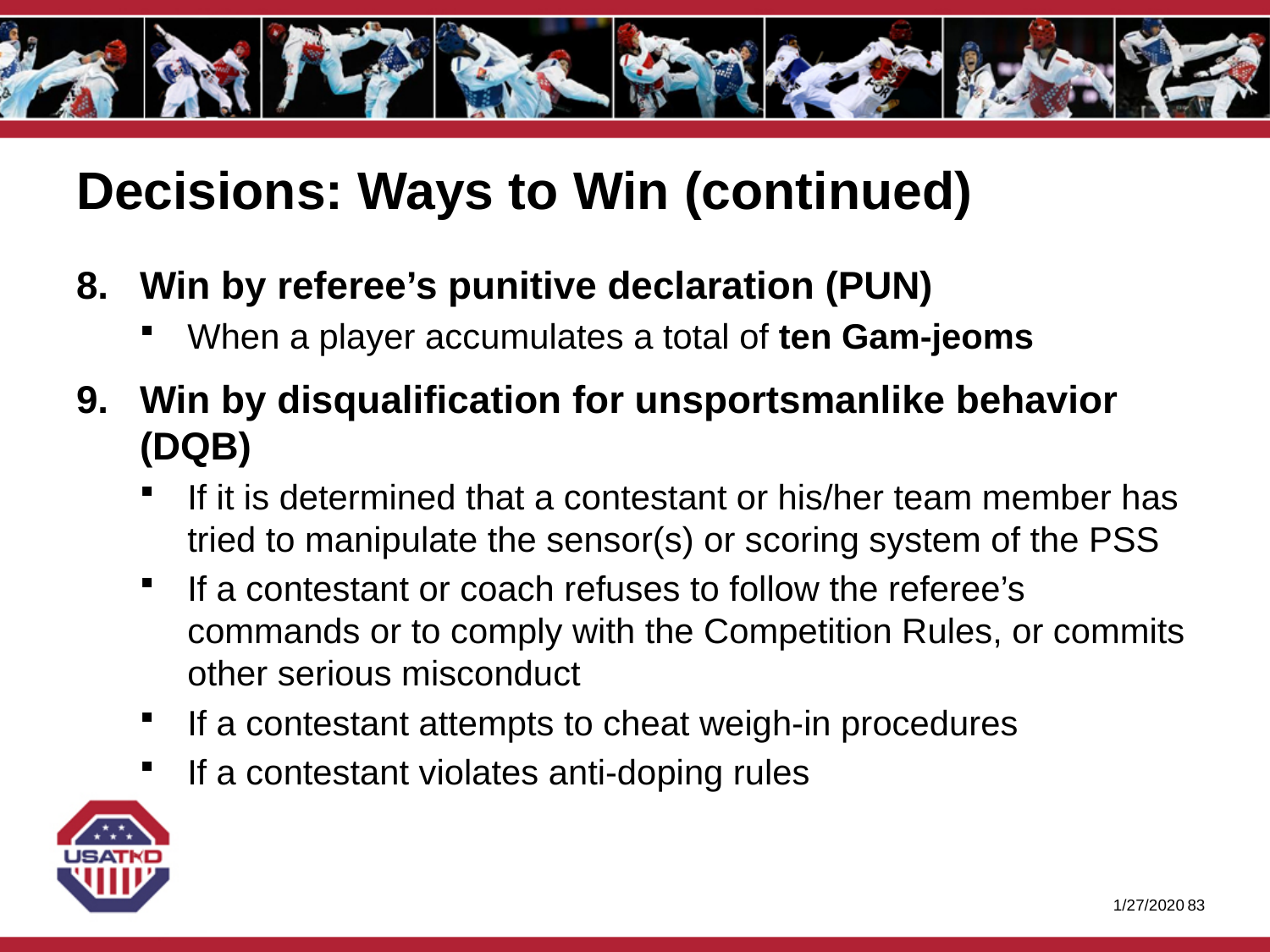

# Decisions: Ways to Win (continued)
Win by referee’s punitive declaration (PUN)
When a player accumulates a total of ten Gam-jeoms
Win by disqualification for unsportsmanlike behavior  (DQB)
If it is determined that a contestant or his/her team member has tried to manipulate the sensor(s) or scoring system of the PSS
If a contestant or coach refuses to follow the referee’s commands or to comply with the Competition Rules, or commits other serious misconduct
If a contestant attempts to cheat weigh-in procedures
If a contestant violates anti-doping rules
1/27/2020
83